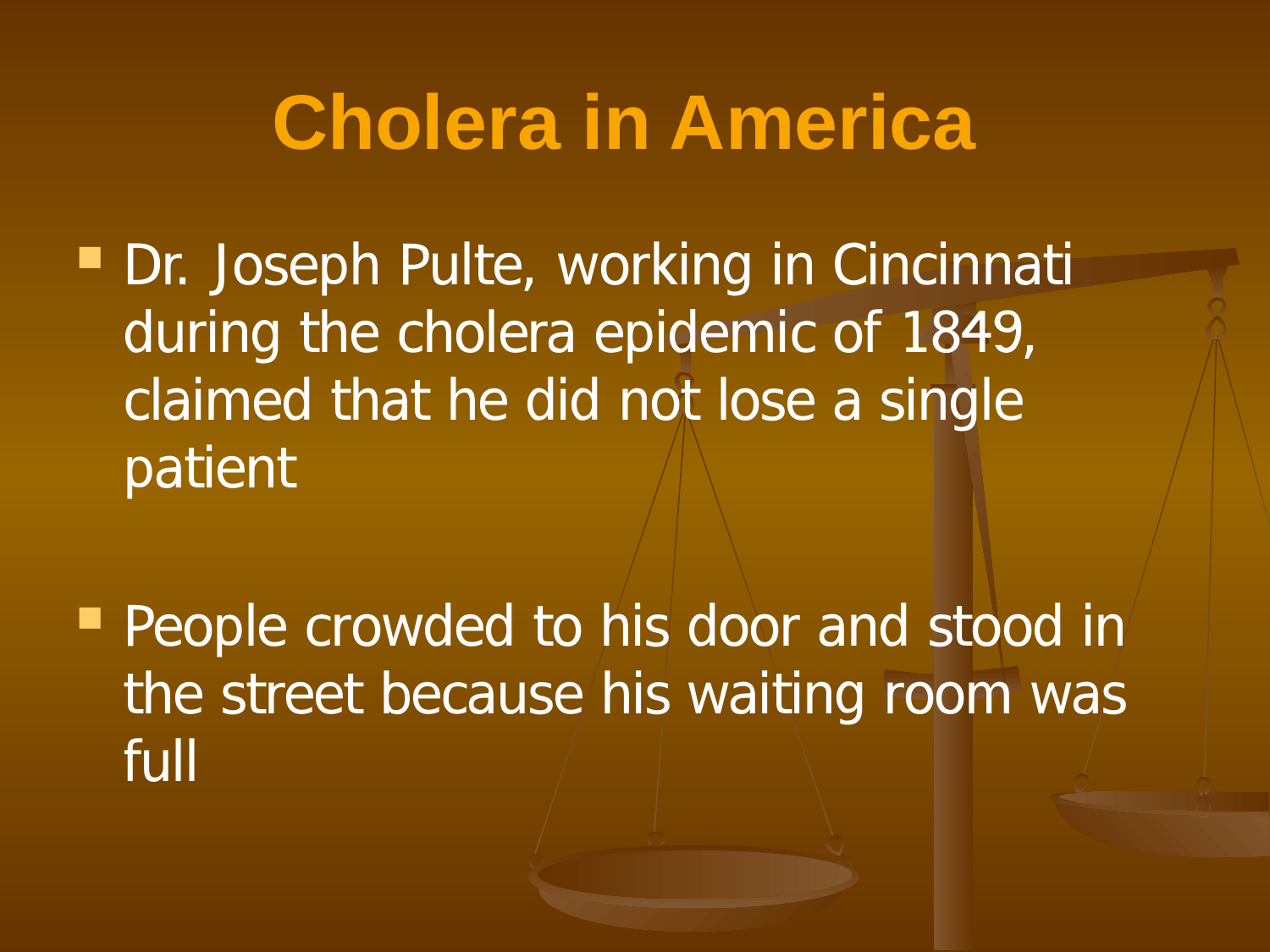

# Cholera in America
Dr. Joseph Pulte, working in Cincinnati during the cholera epidemic of 1849, claimed that he did not lose a single patient

People crowded to his door and stood in the street because his waiting room was full